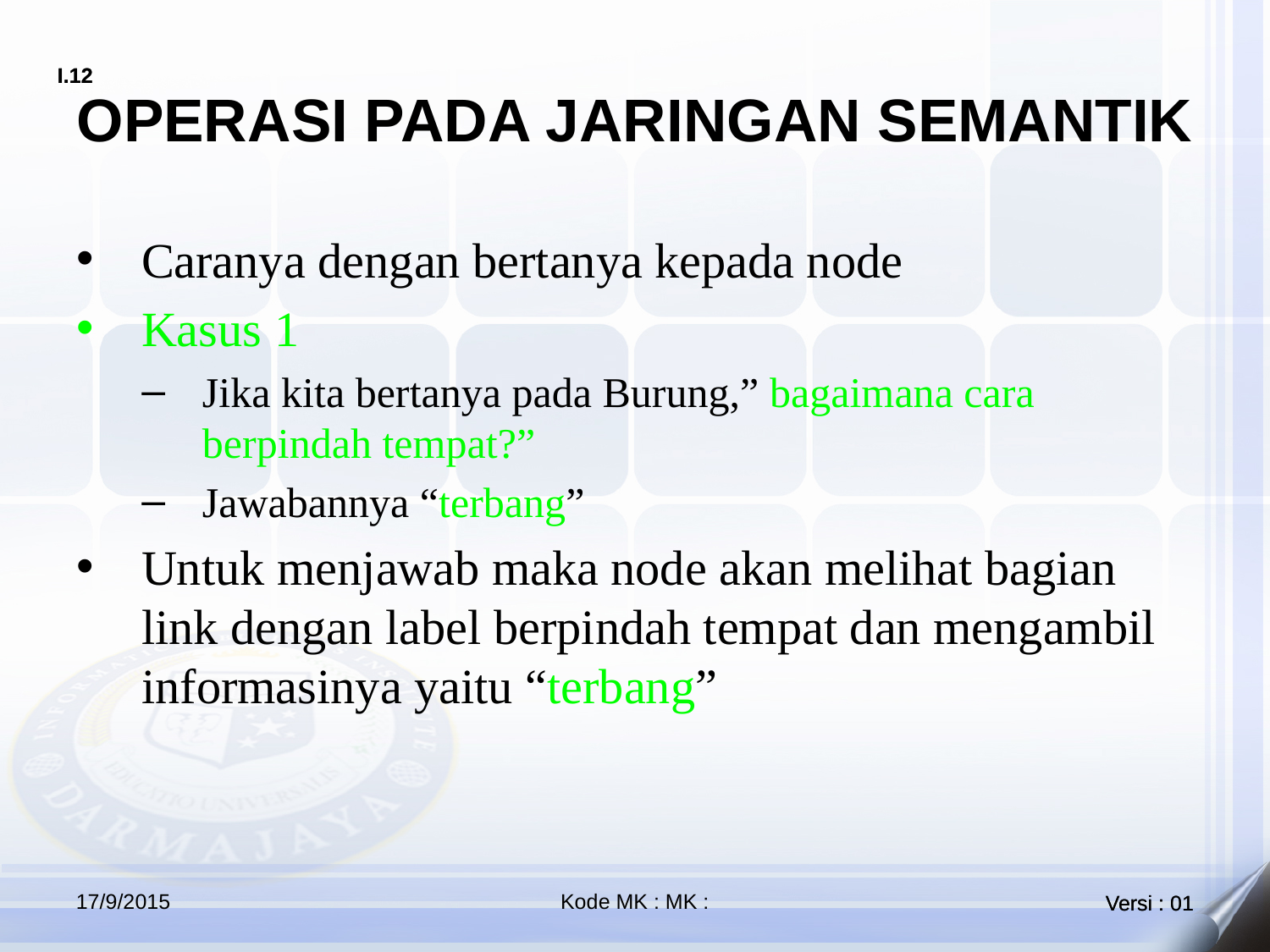

# OPERASI PADA JARINGAN SEMANTIK
Caranya dengan bertanya kepada node
Kasus 1
Jika kita bertanya pada Burung,” bagaimana cara berpindah tempat?”
Jawabannya “terbang”
Untuk menjawab maka node akan melihat bagian link dengan label berpindah tempat dan mengambil informasinya yaitu “terbang”
17/9/2015
Kode MK : MK :